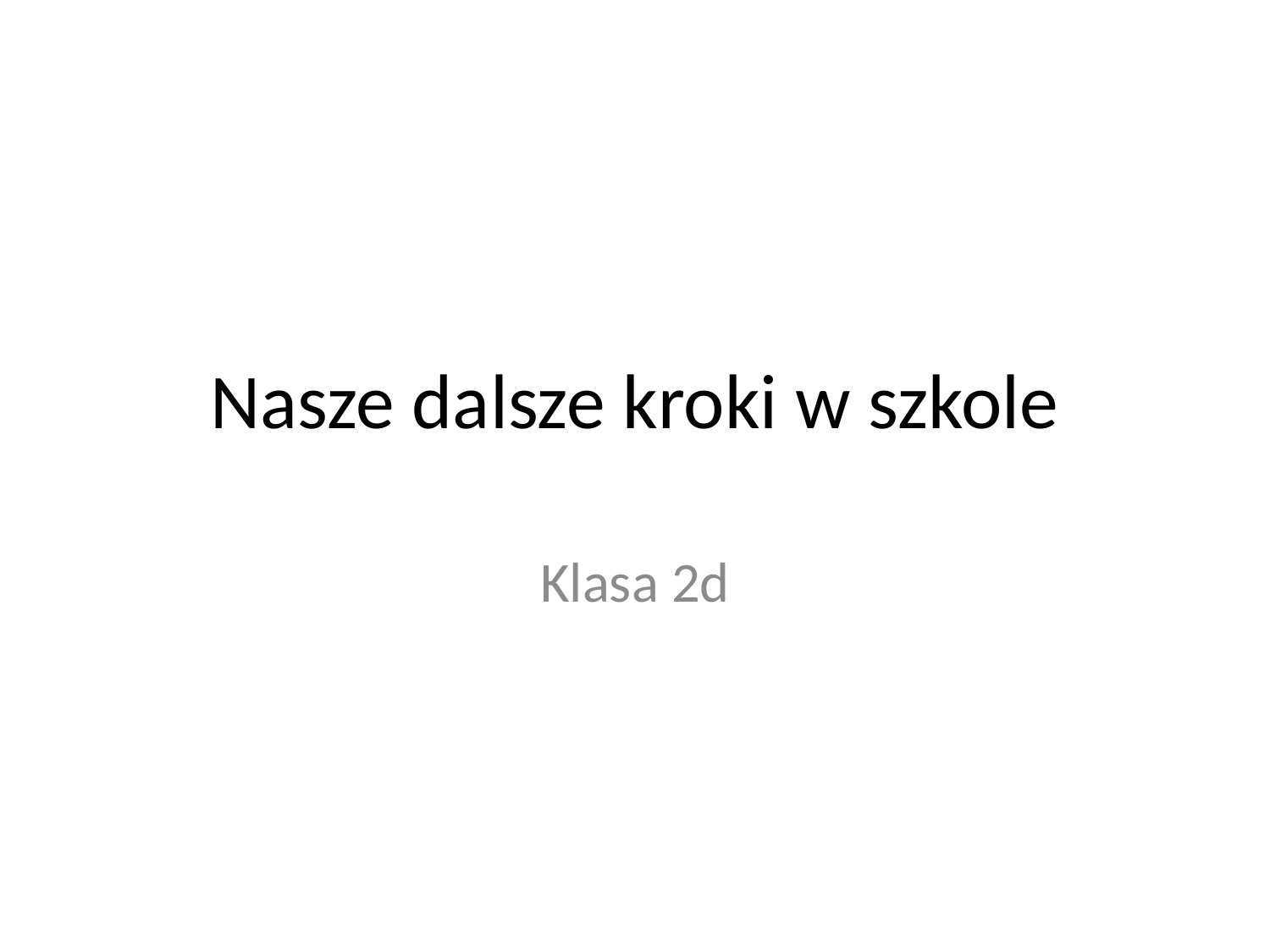

# Nasze dalsze kroki w szkole
Klasa 2d